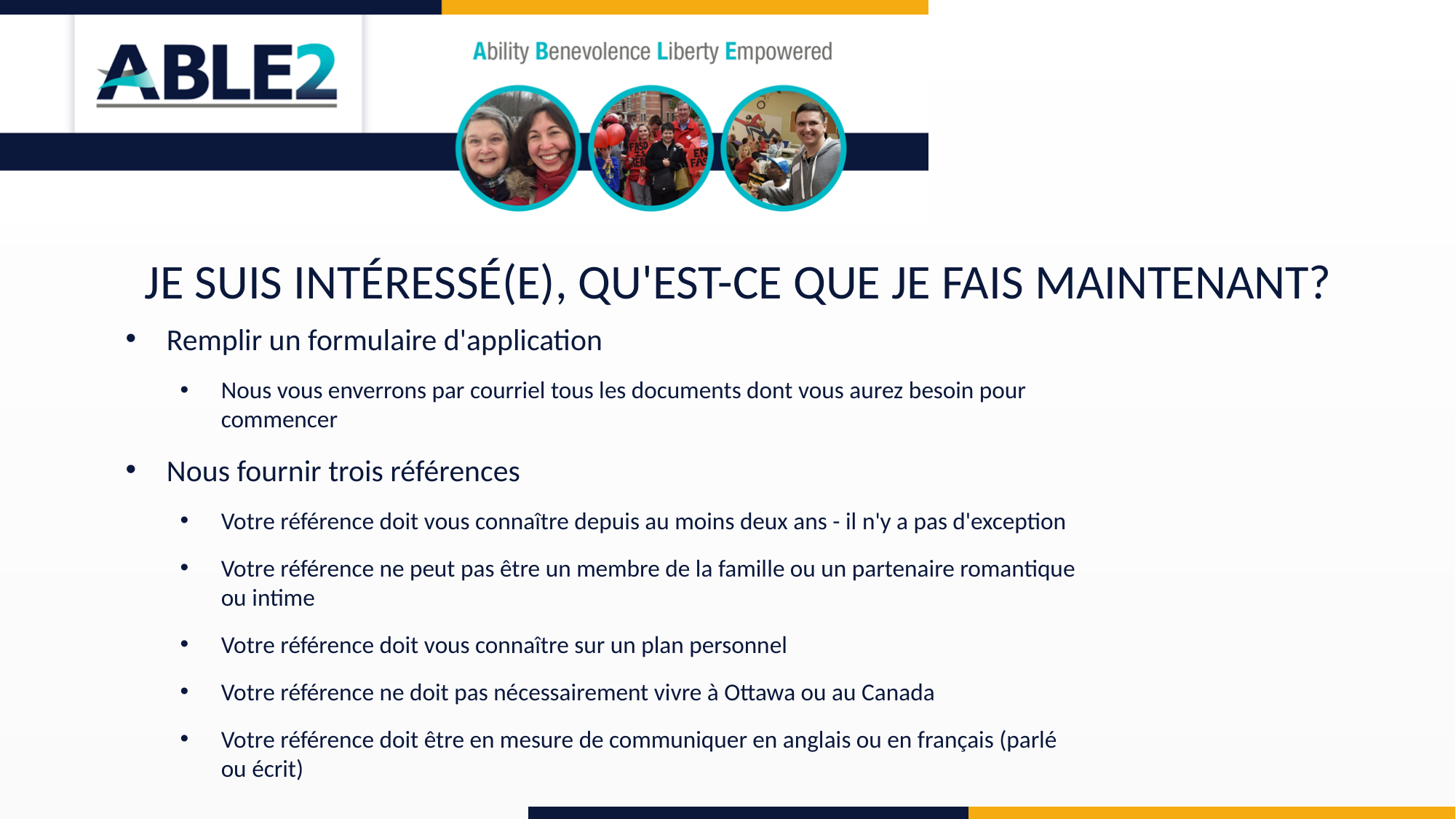

JE SUIS INTÉRESSÉ(E), QU'EST-CE QUE JE FAIS MAINTENANT?
Remplir un formulaire d'application
Nous vous enverrons par courriel tous les documents dont vous aurez besoin pour commencer
Nous fournir trois références
Votre référence doit vous connaître depuis au moins deux ans - il n'y a pas d'exception
Votre référence ne peut pas être un membre de la famille ou un partenaire romantique ou intime
Votre référence doit vous connaître sur un plan personnel
Votre référence ne doit pas nécessairement vivre à Ottawa ou au Canada
Votre référence doit être en mesure de communiquer en anglais ou en français (parlé ou écrit)